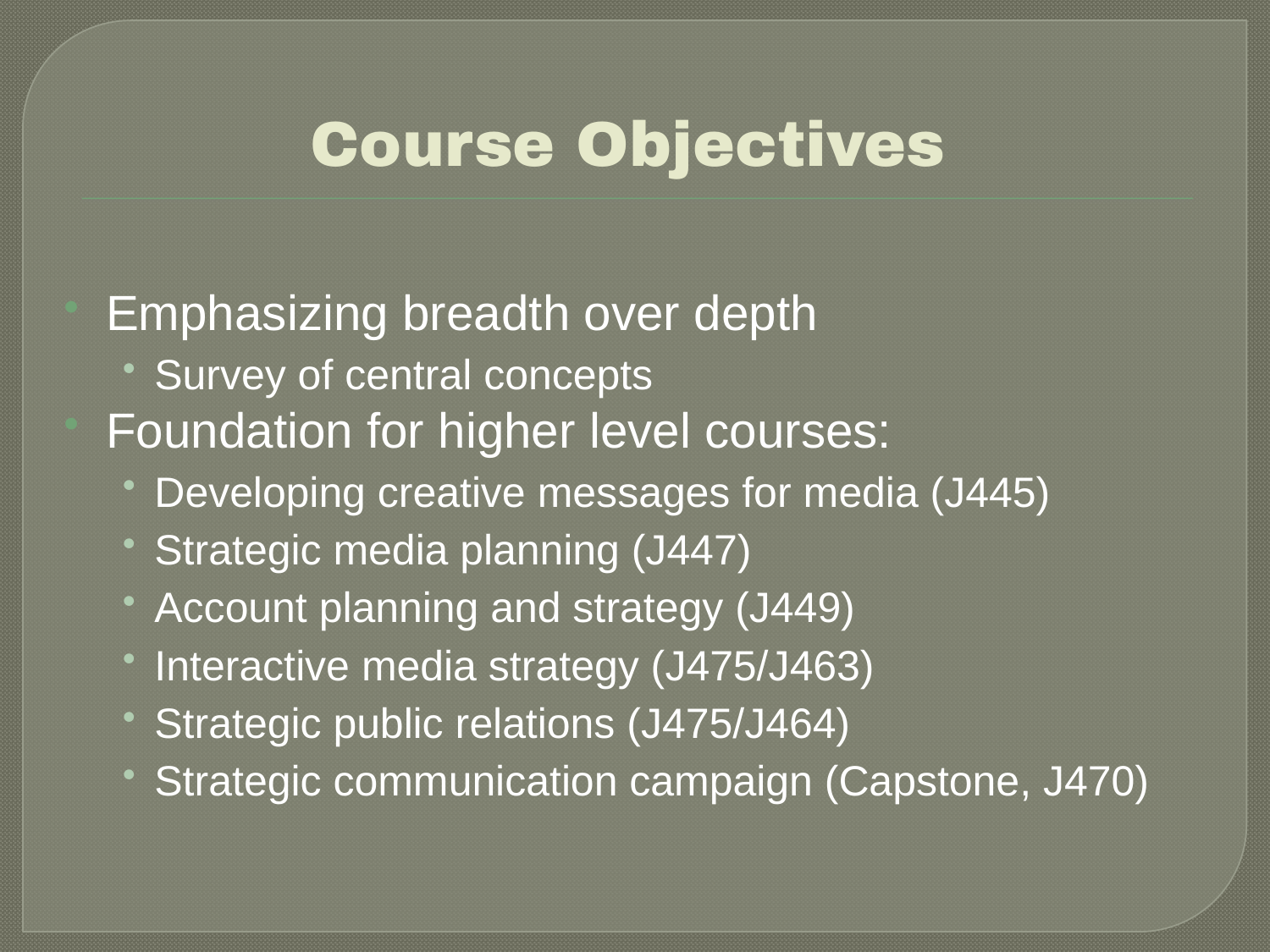

# Course Objectives
Emphasizing breadth over depth
Survey of central concepts
Foundation for higher level courses:
Developing creative messages for media (J445)
Strategic media planning (J447)
Account planning and strategy (J449)
Interactive media strategy (J475/J463)
Strategic public relations (J475/J464)
Strategic communication campaign (Capstone, J470)